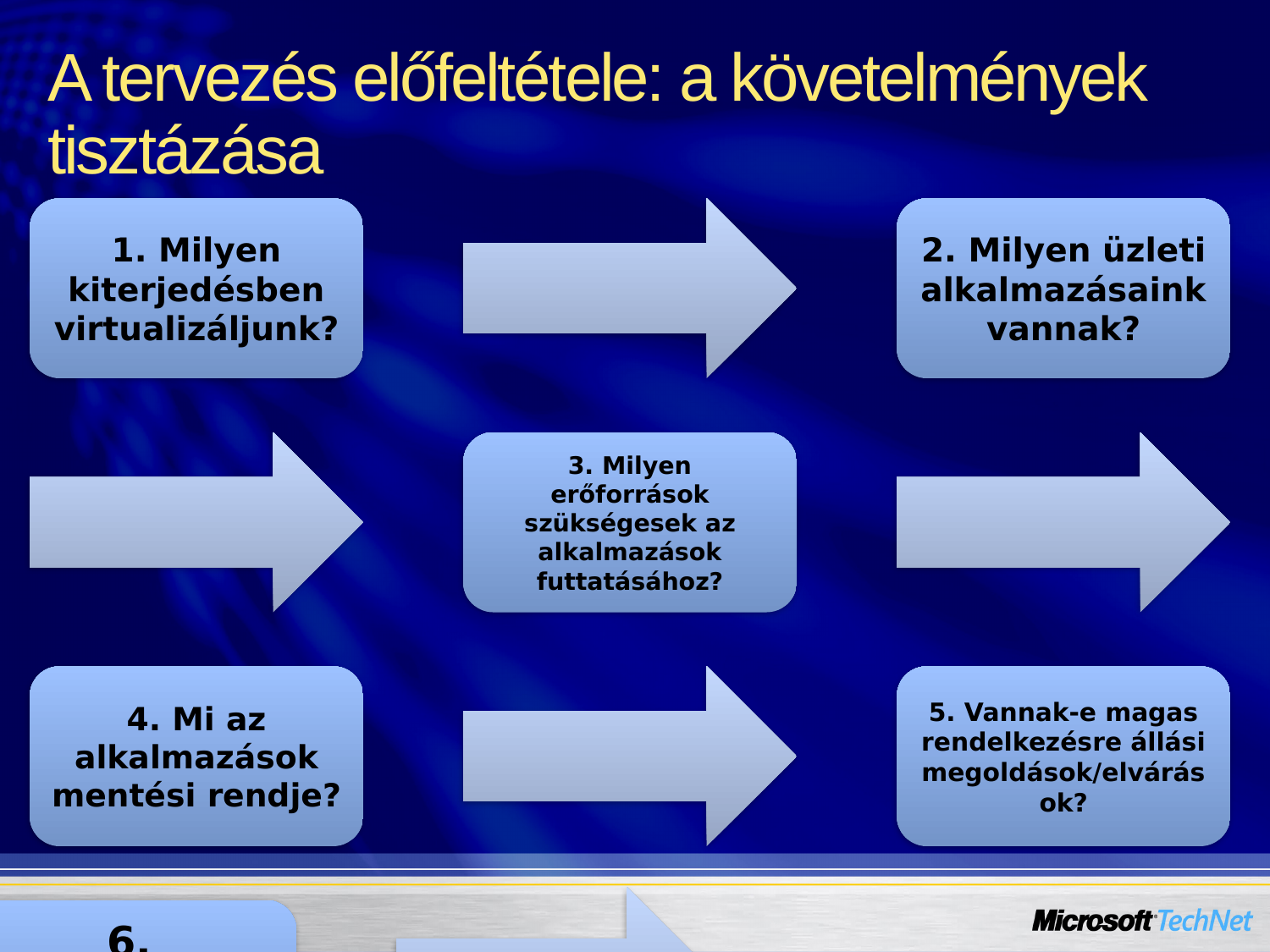

# A tervezés előfeltétele: a követelmények tisztázása
1. Milyen kiterjedésben virtualizáljunk?
2. Milyen üzleti alkalmazásaink vannak?
3. Milyen erőforrások szükségesek az alkalmazások futtatásához?
4. Mi az alkalmazások mentési rendje?
5. Vannak-e magas rendelkezésre állási megoldások/elvárások?